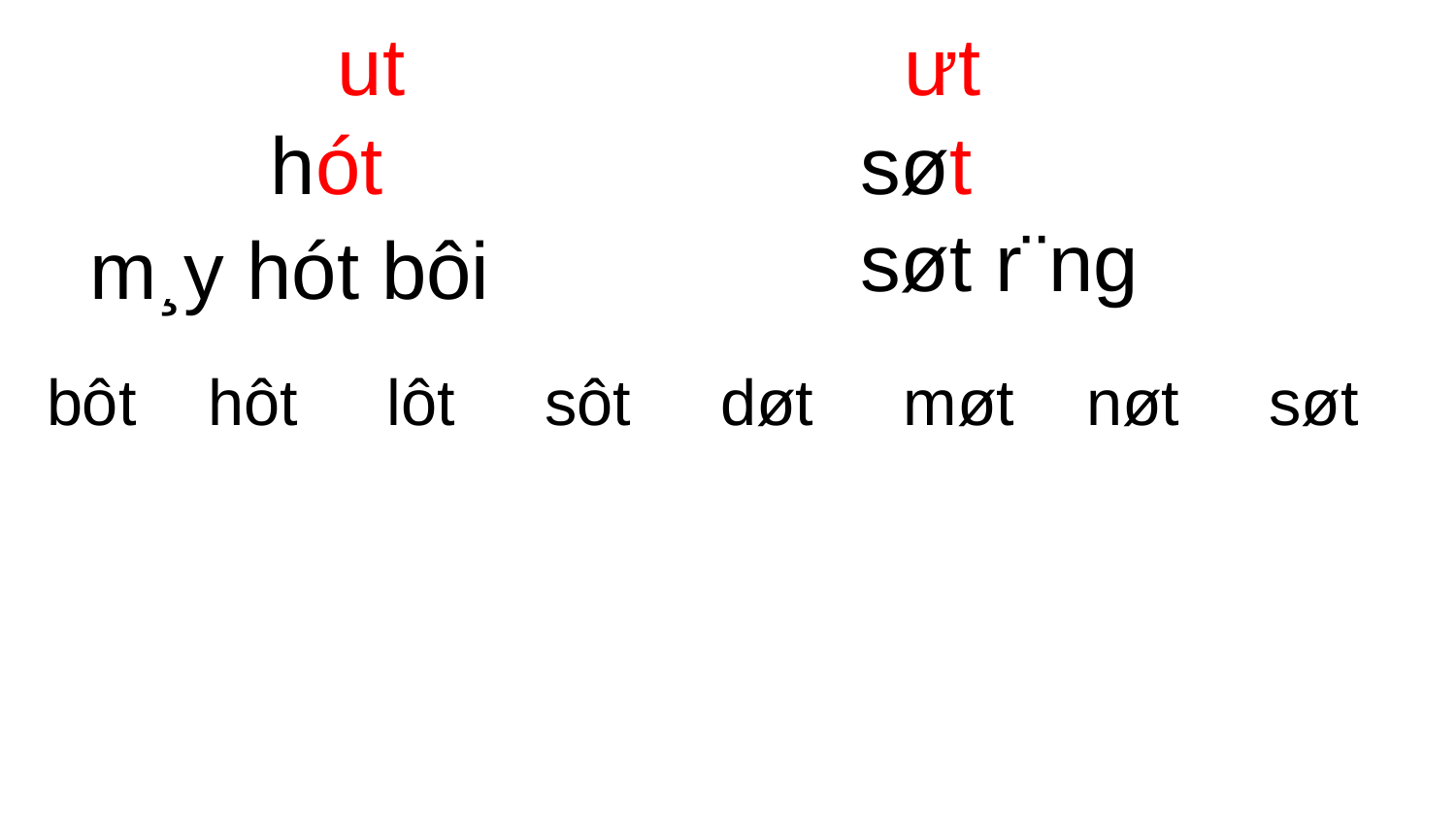

ut
        hót
m¸y hót bôi
          ưt
         søt
         søt r¨ng
bôt    hôt     lôt     sôt     døt     møt    nøt     søt